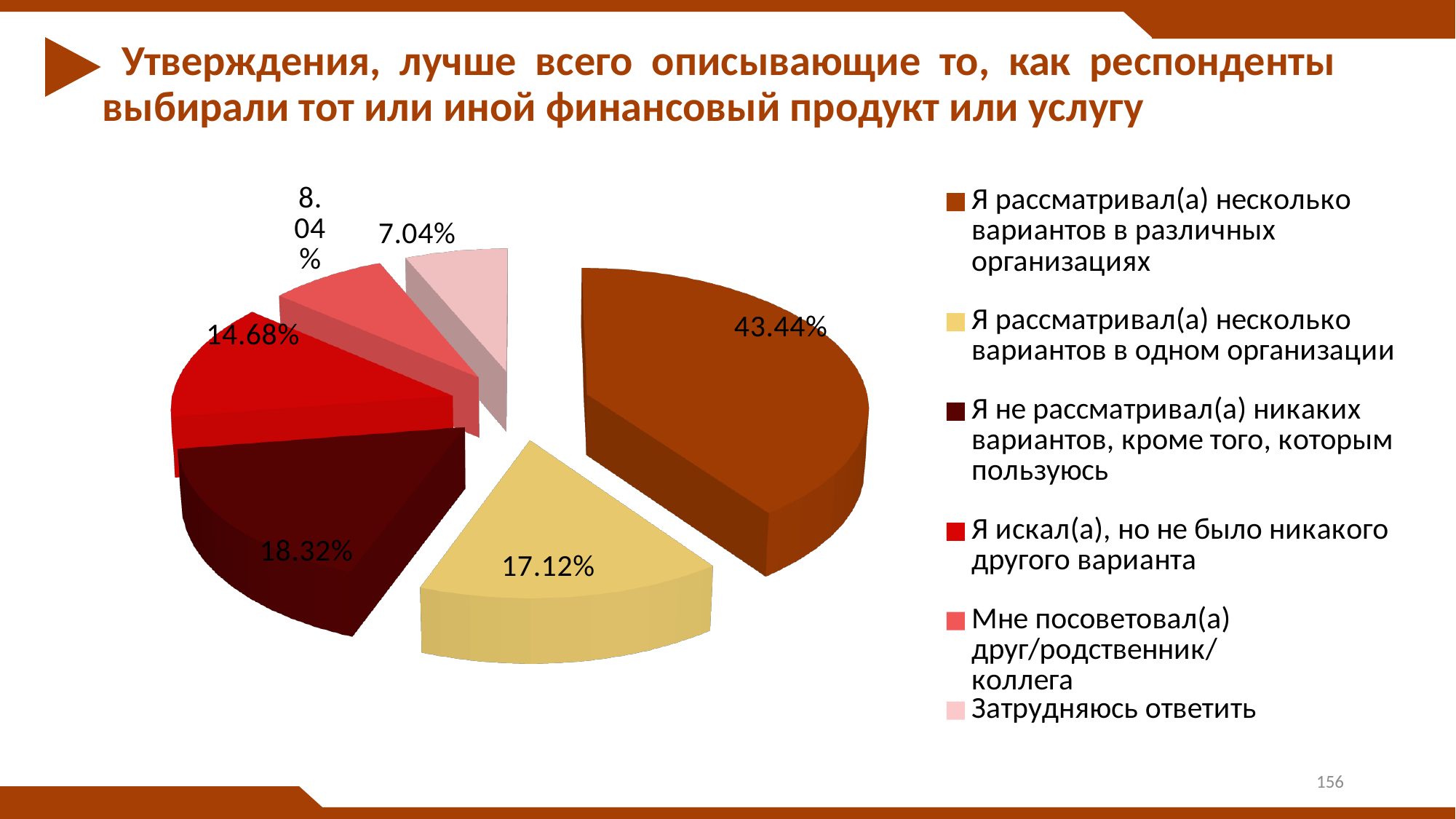

# Утверждения, лучше всего описывающие то, как респонденты выбирали тот или иной финансовый продукт или услугу

[unsupported chart]

156